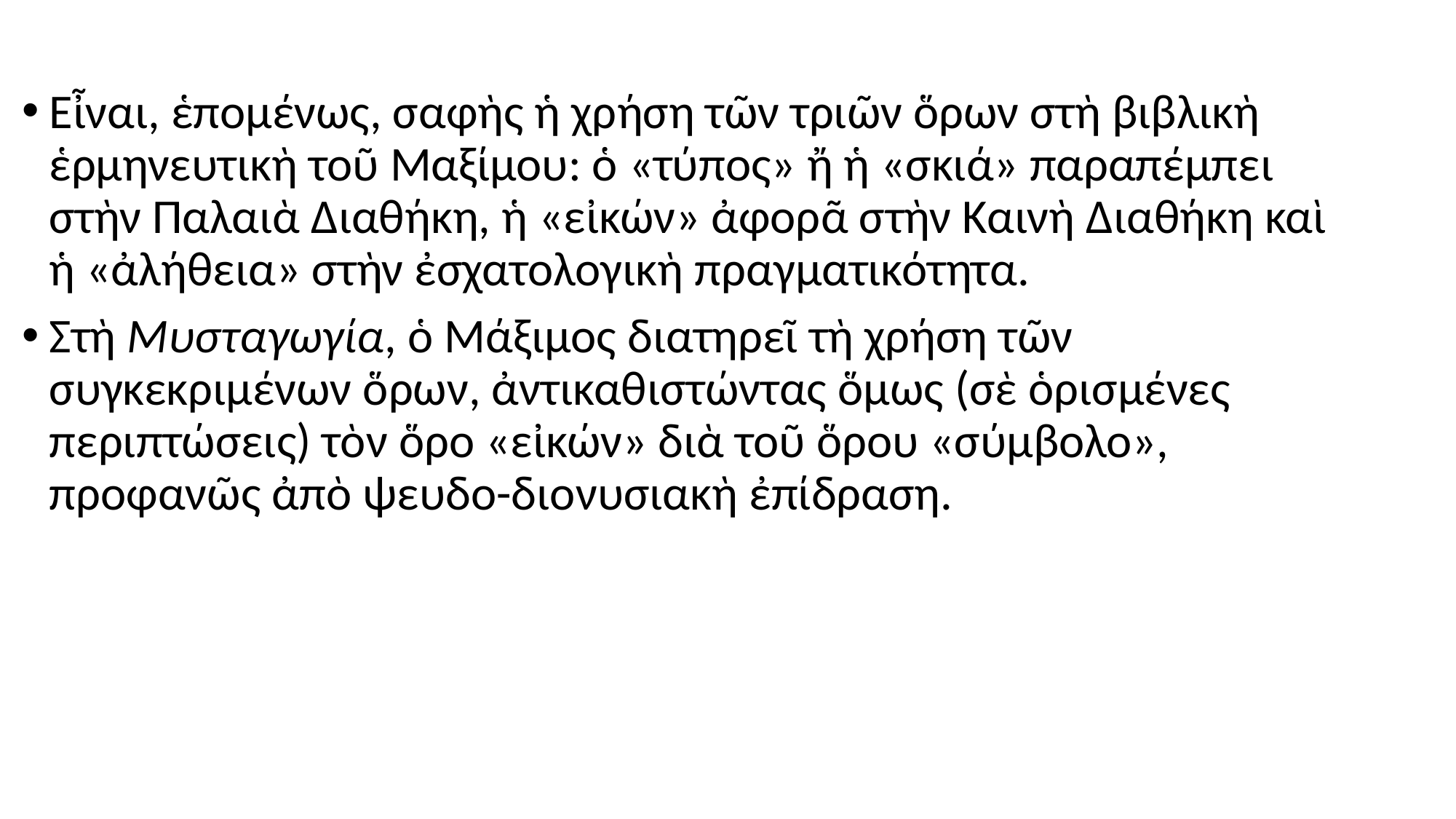

#
Εἶναι, ἑπομένως, σαφὴς ἡ χρήση τῶν τριῶν ὅρων στὴ βιβλικὴ ἑρμηνευτικὴ τοῦ Μαξίμου: ὁ «τύπος» ἤ ἡ «σκιά» παραπέμπει στὴν Παλαιὰ Διαθήκη, ἡ «εἰκών» ἀφορᾶ στὴν Καινὴ Διαθήκη καὶ ἡ «ἀλήθεια» στὴν ἐσχατολογικὴ πραγματικότητα.
Στὴ Μυσταγωγία, ὁ Μάξιμος διατηρεῖ τὴ χρήση τῶν συγκεκριμένων ὅρων, ἀντικαθιστώντας ὅμως (σὲ ὁρισμένες περιπτώσεις) τὸν ὅρο «εἰκών» διὰ τοῦ ὅρου «σύμβολο», προφανῶς ἀπὸ ψευδο-διονυσιακὴ ἐπίδραση.